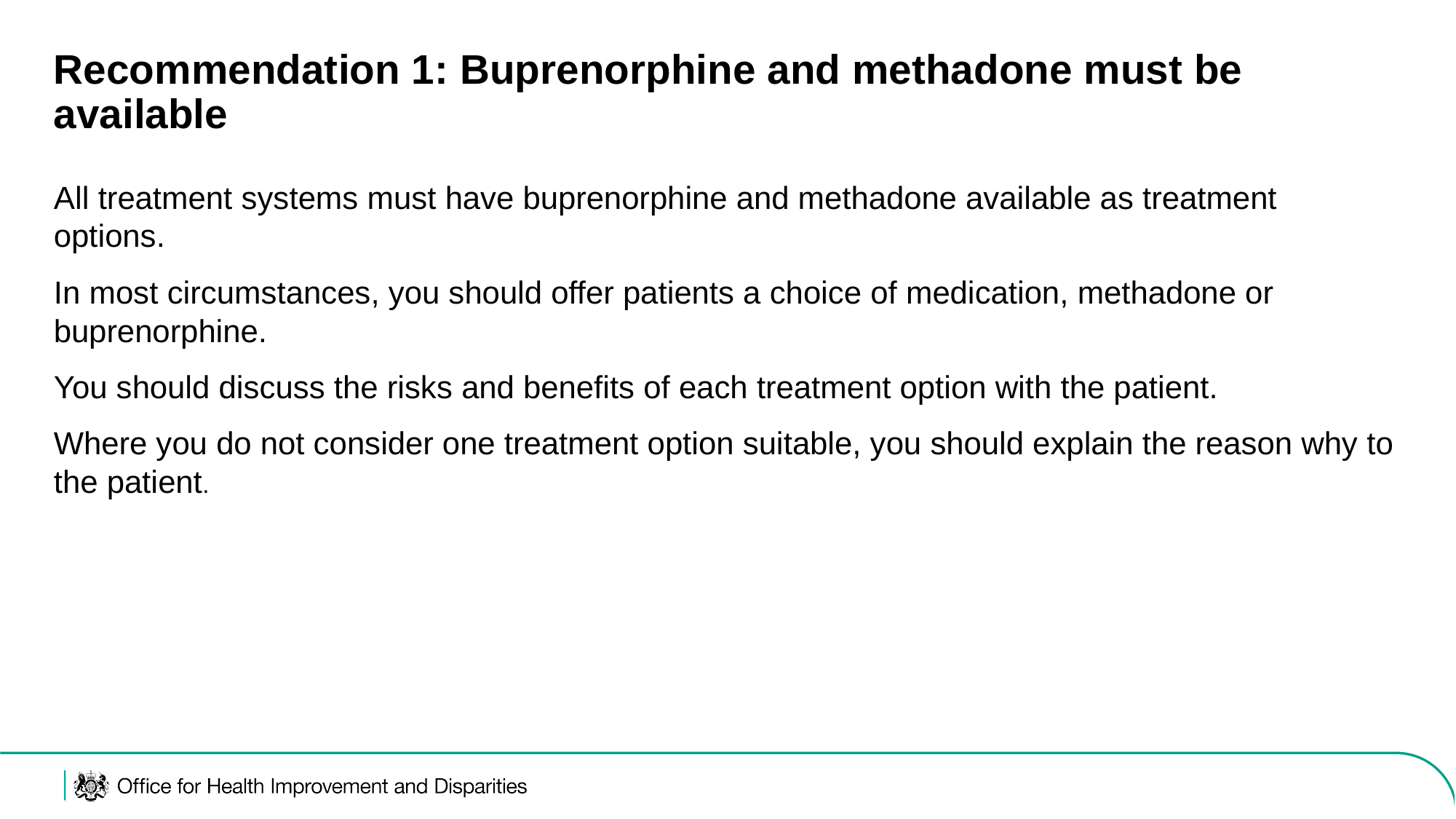

# Recommendation 1: Buprenorphine and methadone must be available
All treatment systems must have buprenorphine and methadone available as treatment options.
In most circumstances, you should offer patients a choice of medication, methadone or buprenorphine.
You should discuss the risks and benefits of each treatment option with the patient.
Where you do not consider one treatment option suitable, you should explain the reason why to the patient.